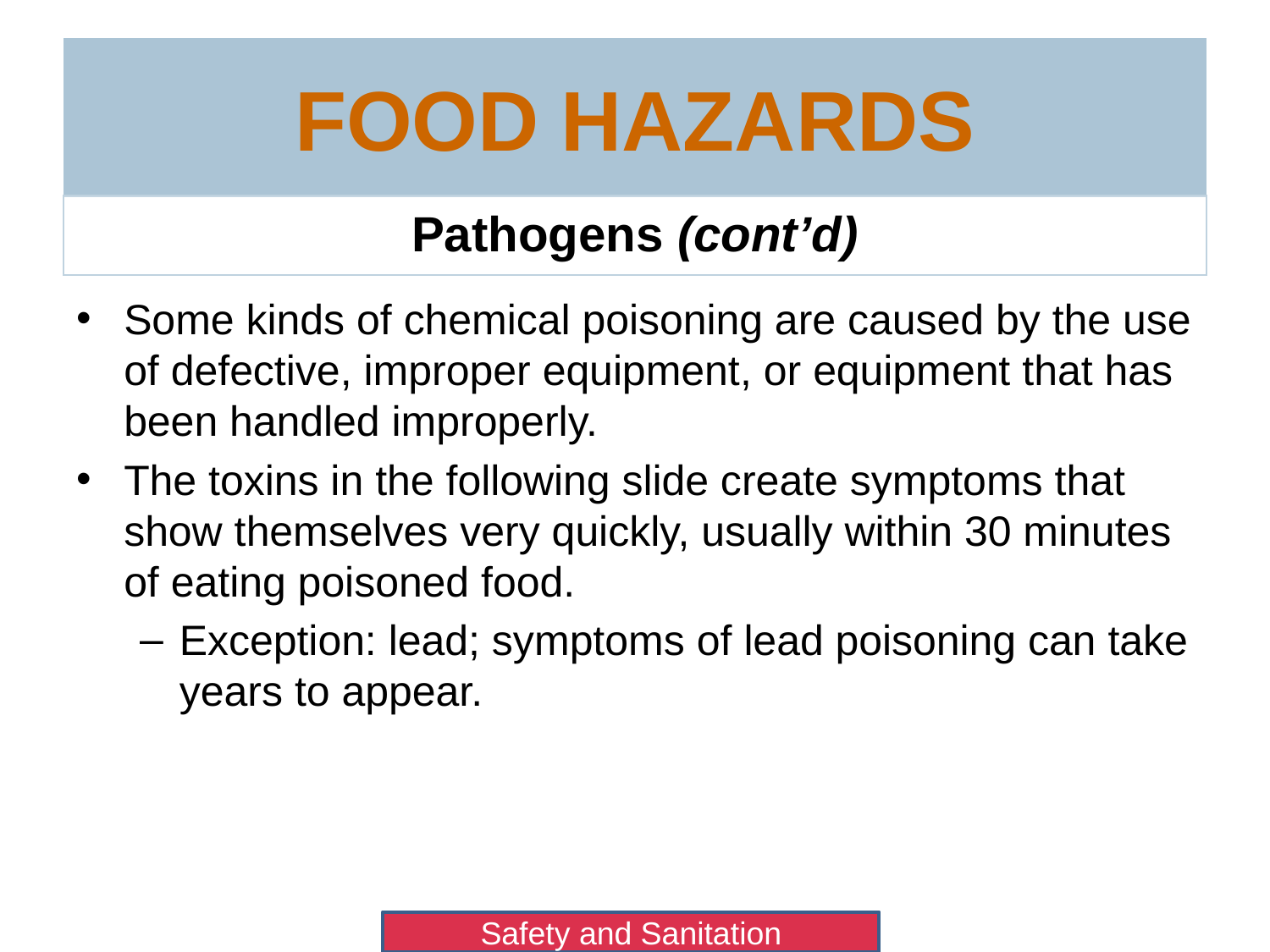

# Food Hazards
Pathogens (cont’d)
Some kinds of chemical poisoning are caused by the use of defective, improper equipment, or equipment that has been handled improperly.
The toxins in the following slide create symptoms that show themselves very quickly, usually within 30 minutes of eating poisoned food.
Exception: lead; symptoms of lead poisoning can take years to appear.

Safety and Sanitation